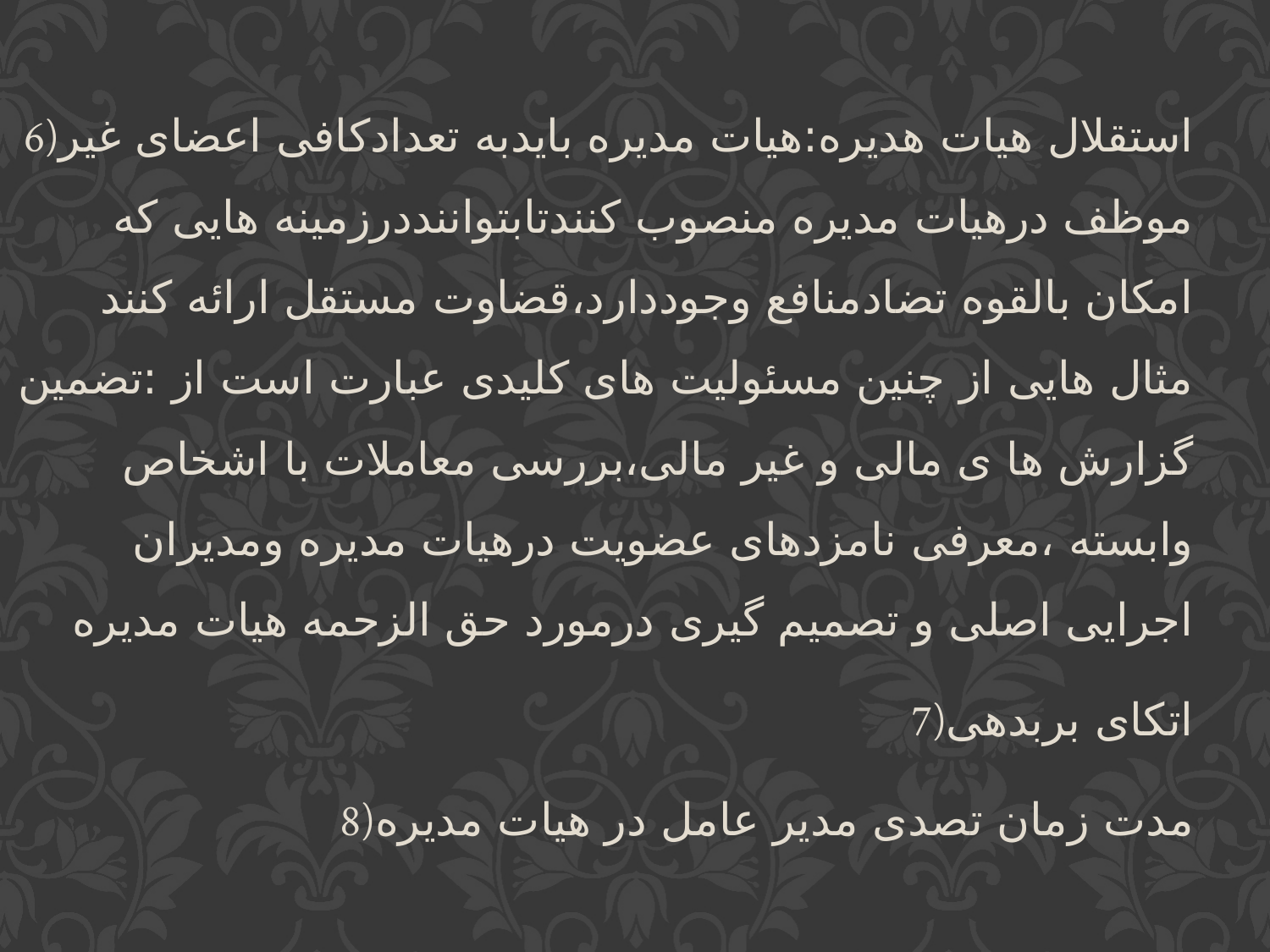

6)استقلال هیات هدیره:هیات مدیره بایدبه تعدادکافی اعضای غیر موظف درهیات مدیره منصوب کنندتابتواننددرزمینه هایی که امکان بالقوه تضادمنافع وجوددارد،قضاوت مستقل ارائه کنند مثال هایی از چنین مسئولیت های کلیدی عبارت است از :تضمین گزارش ها ی مالی و غیر مالی،بررسی معاملات با اشخاص وابسته ،معرفی نامزدهای عضویت درهیات مدیره ومدیران اجرایی اصلی و تصمیم گیری درمورد حق الزحمه هیات مدیره
7)اتکای بربدهی
8)مدت زمان تصدی مدیر عامل در هیات مدیره